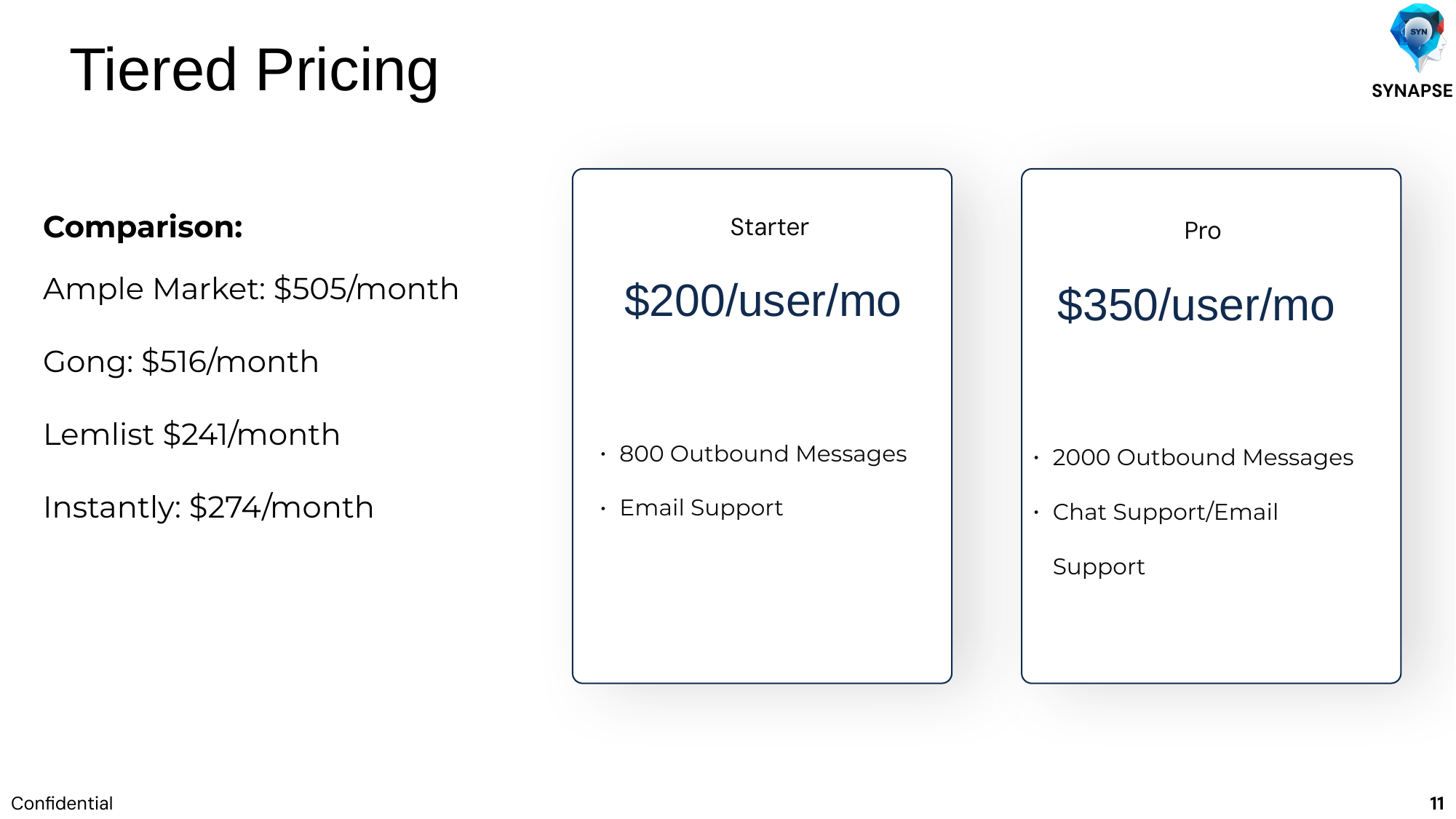

Tiered Pricing

Comparison:
Ample Market: $505/month

Gong: $516/month

Lemlist $241/month

Instantly: $274/month

Starter
Pro
$200/user/mo

$350/user/mo

800 Outbound Messages
Email Support
2000 Outbound Messages
Chat Support/Email Support
11